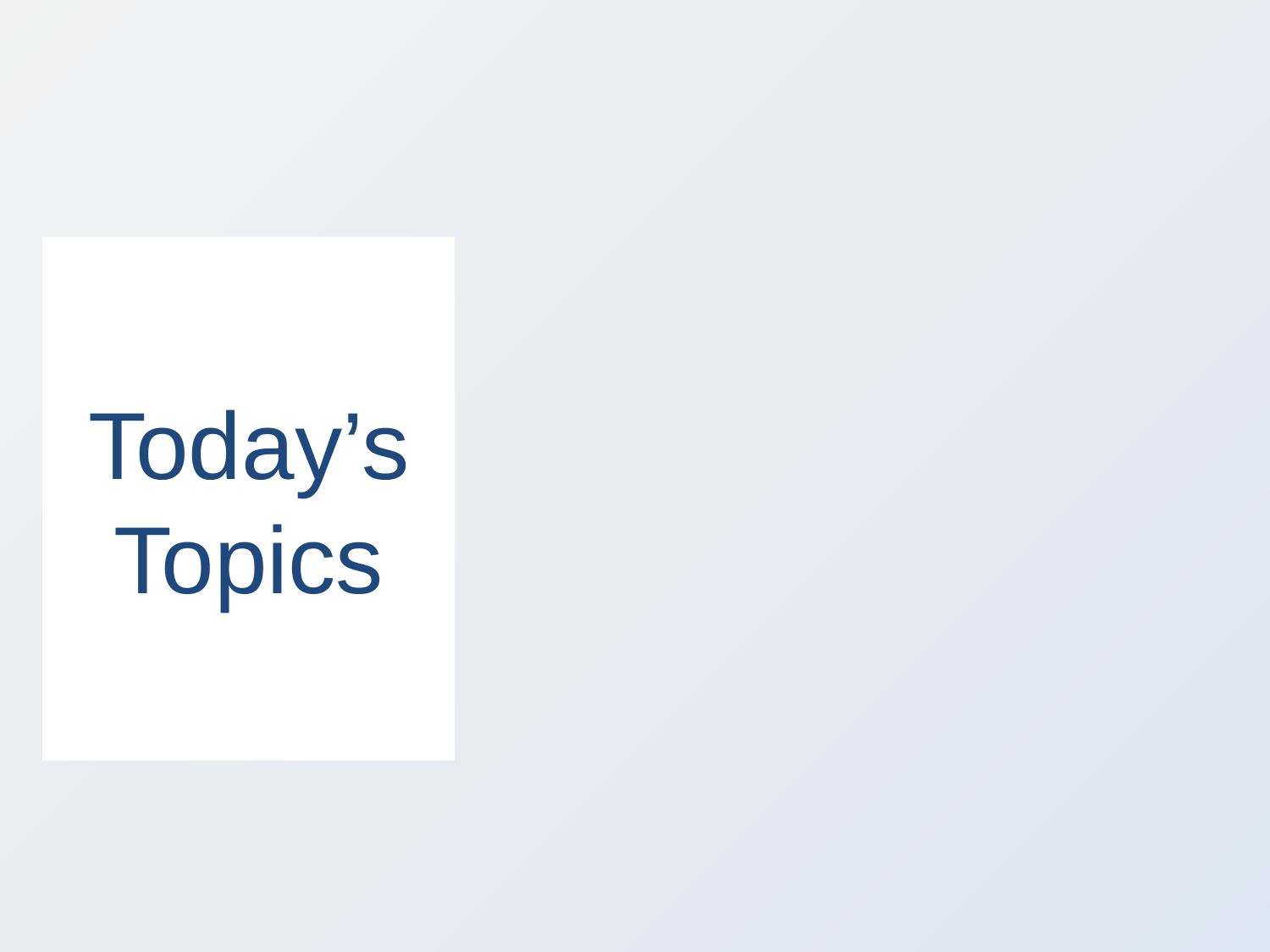

Today’s Topics
Money Values
Creating a Money Map
Managing Cash Flow
Mainstream Banking